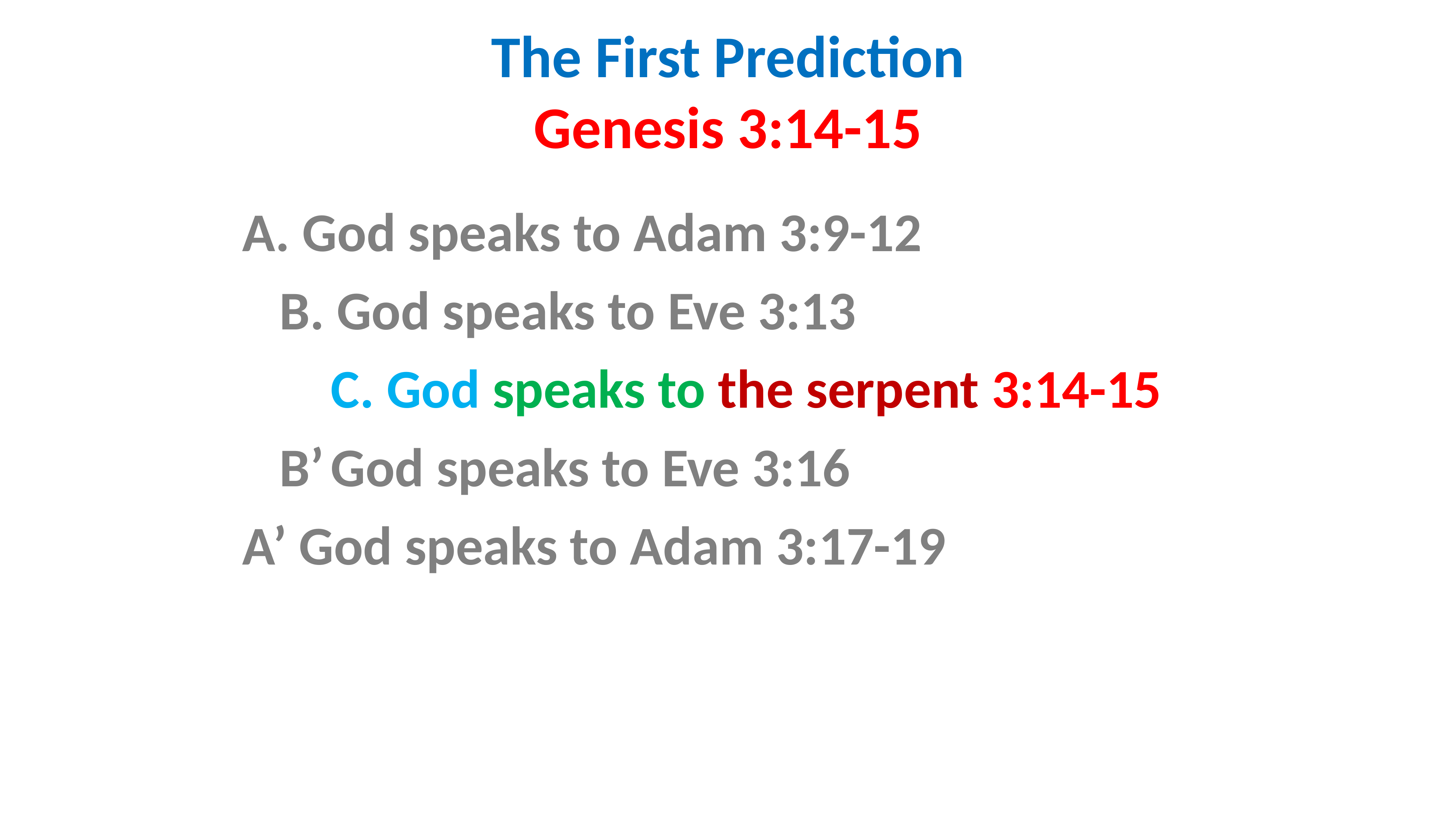

# The First Prediction Genesis 3:14-15
A. God speaks to Adam 3:9-12
   B. God speaks to Eve 3:13
	C. God speaks to the serpent 3:14-15
   B’	God speaks to Eve 3:16
A’ God speaks to Adam 3:17-19